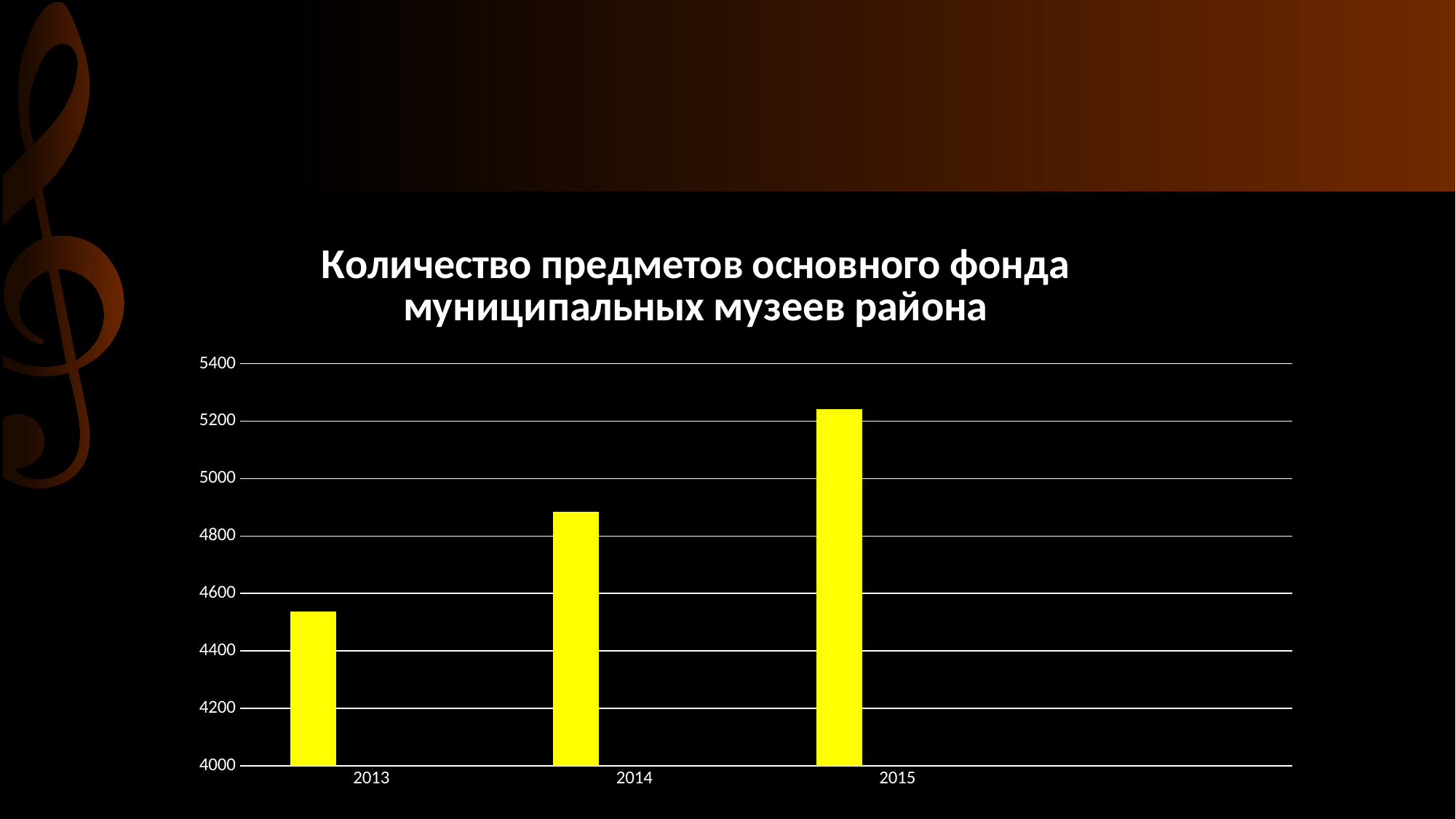

#

### Chart: Количество предметов основного фонда муниципальных музеев района

| Category | Ряд 1 | Столбец2 | Столбец1 |
|---|---|---|---|
| 2013 | 4538.0 | None | None |
| 2014 | 4885.0 | None | None |
| 2015 | 5243.0 | None | None |
|  | None | None | None |